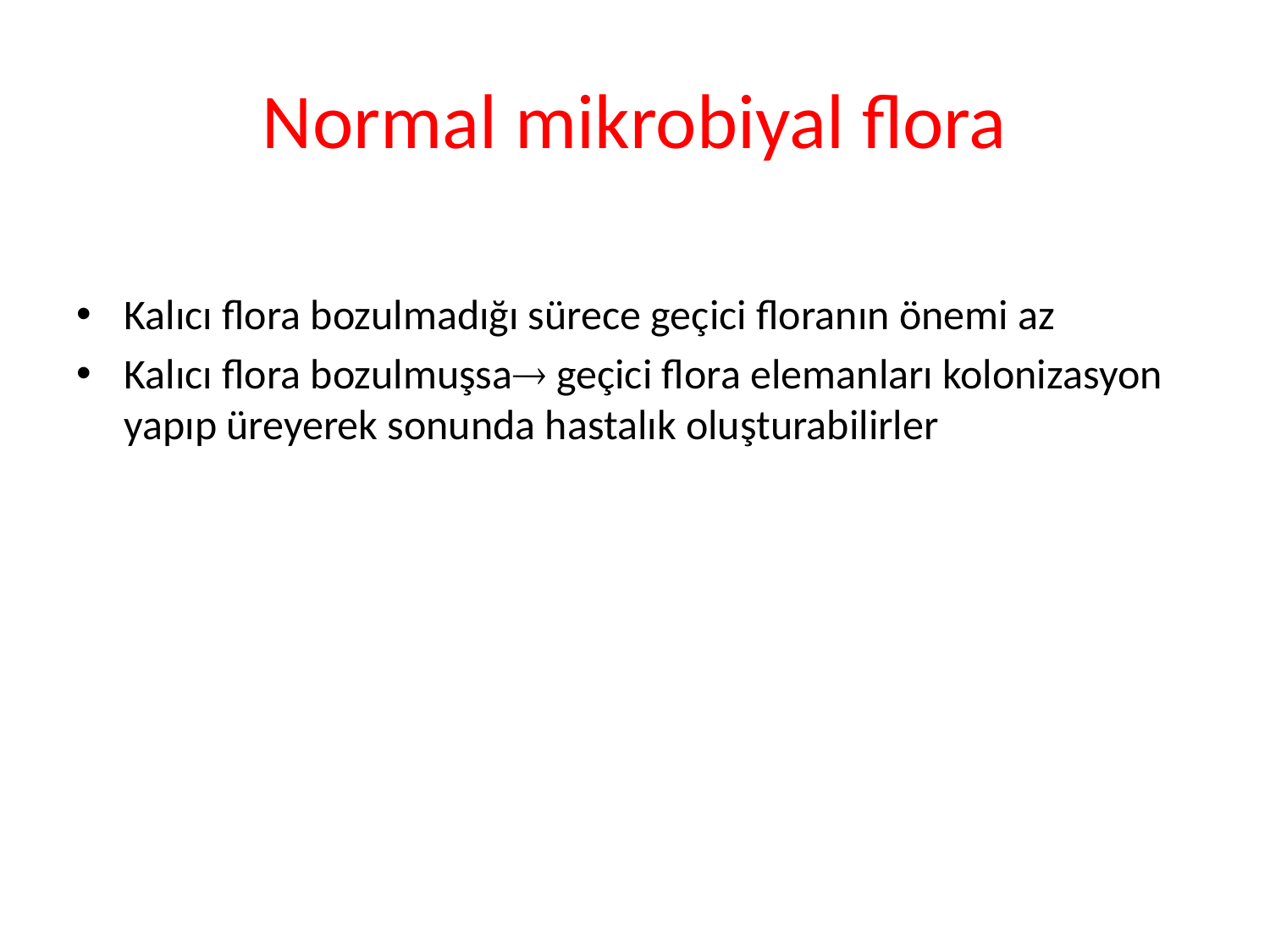

# Normal mikrobiyal flora

Kalıcı flora bozulmadığı sürece geçici floranın önemi az
Kalıcı flora bozulmuşsa→ geçici flora elemanları kolonizasyon yapıp üreyerek sonunda hastalık oluşturabilirler